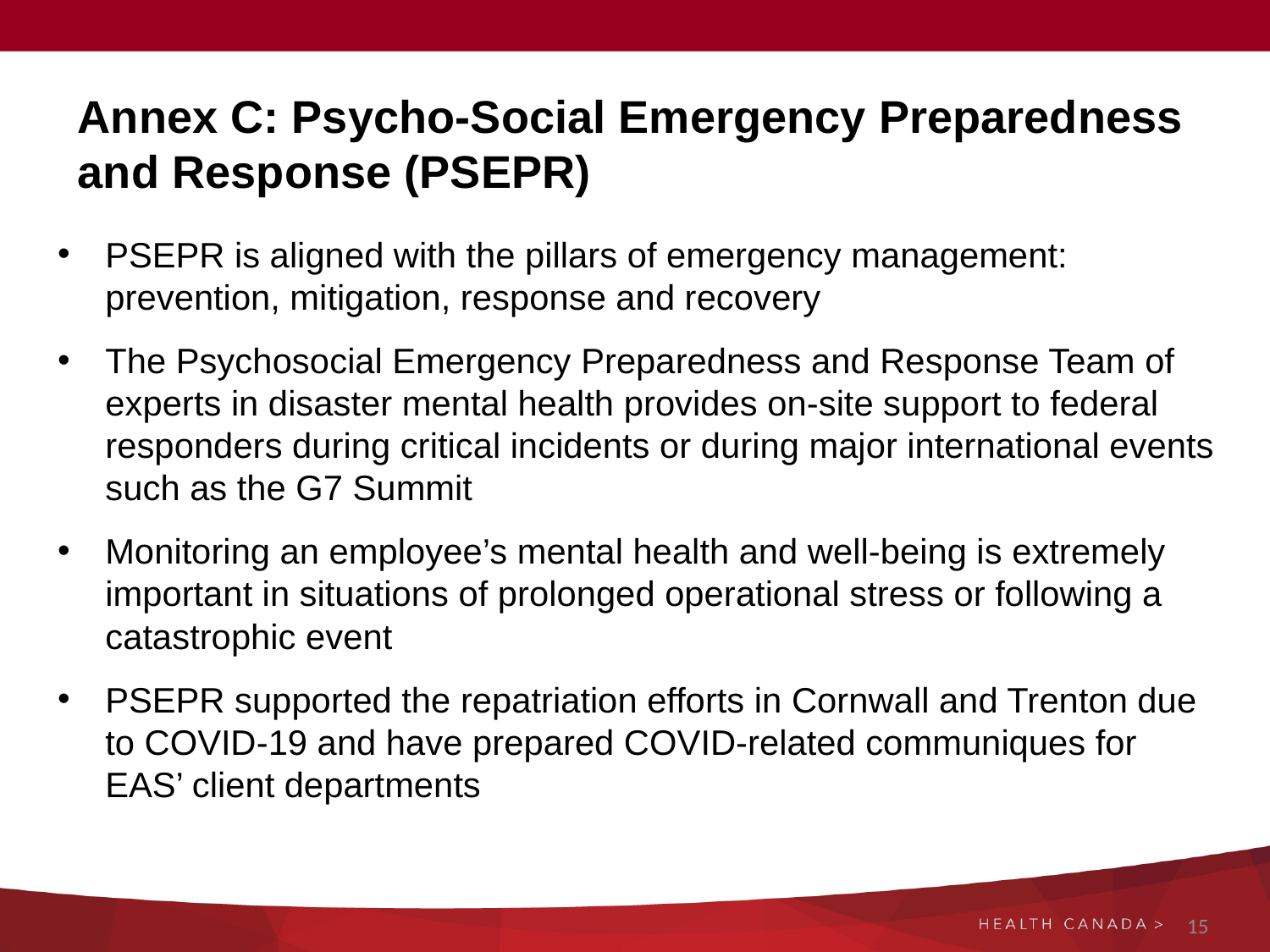

# Annex C: Psycho-Social Emergency Preparedness and Response (PSEPR)
PSEPR is aligned with the pillars of emergency management: prevention, mitigation, response and recovery
The Psychosocial Emergency Preparedness and Response Team of experts in disaster mental health provides on-site support to federal responders during critical incidents or during major international events such as the G7 Summit
Monitoring an employee’s mental health and well-being is extremely important in situations of prolonged operational stress or following a catastrophic event
PSEPR supported the repatriation efforts in Cornwall and Trenton due to COVID-19 and have prepared COVID-related communiques for EAS’ client departments
15